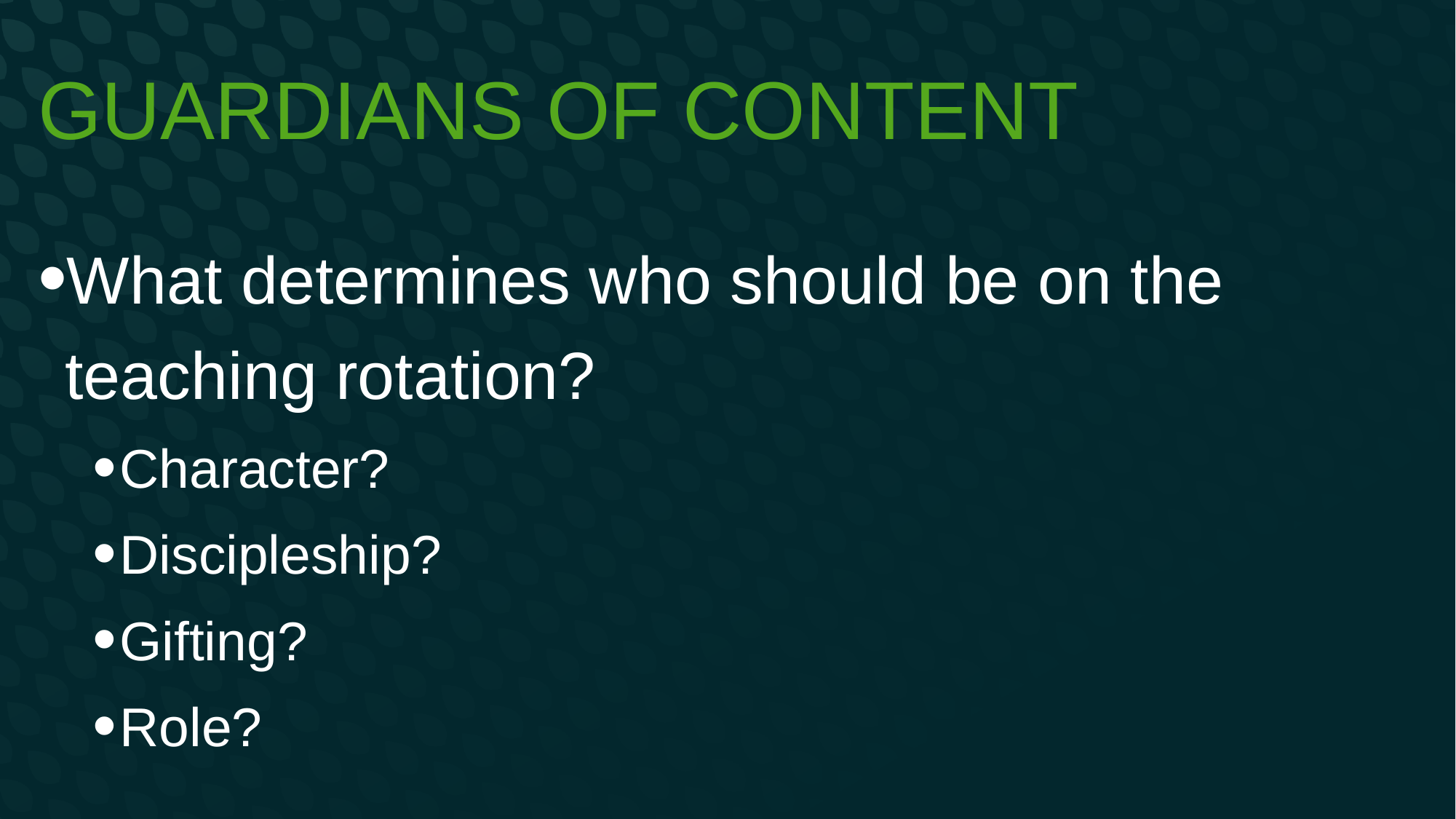

# Guardians of content
What determines who should be on the teaching rotation?
Character?
Discipleship?
Gifting?
Role?